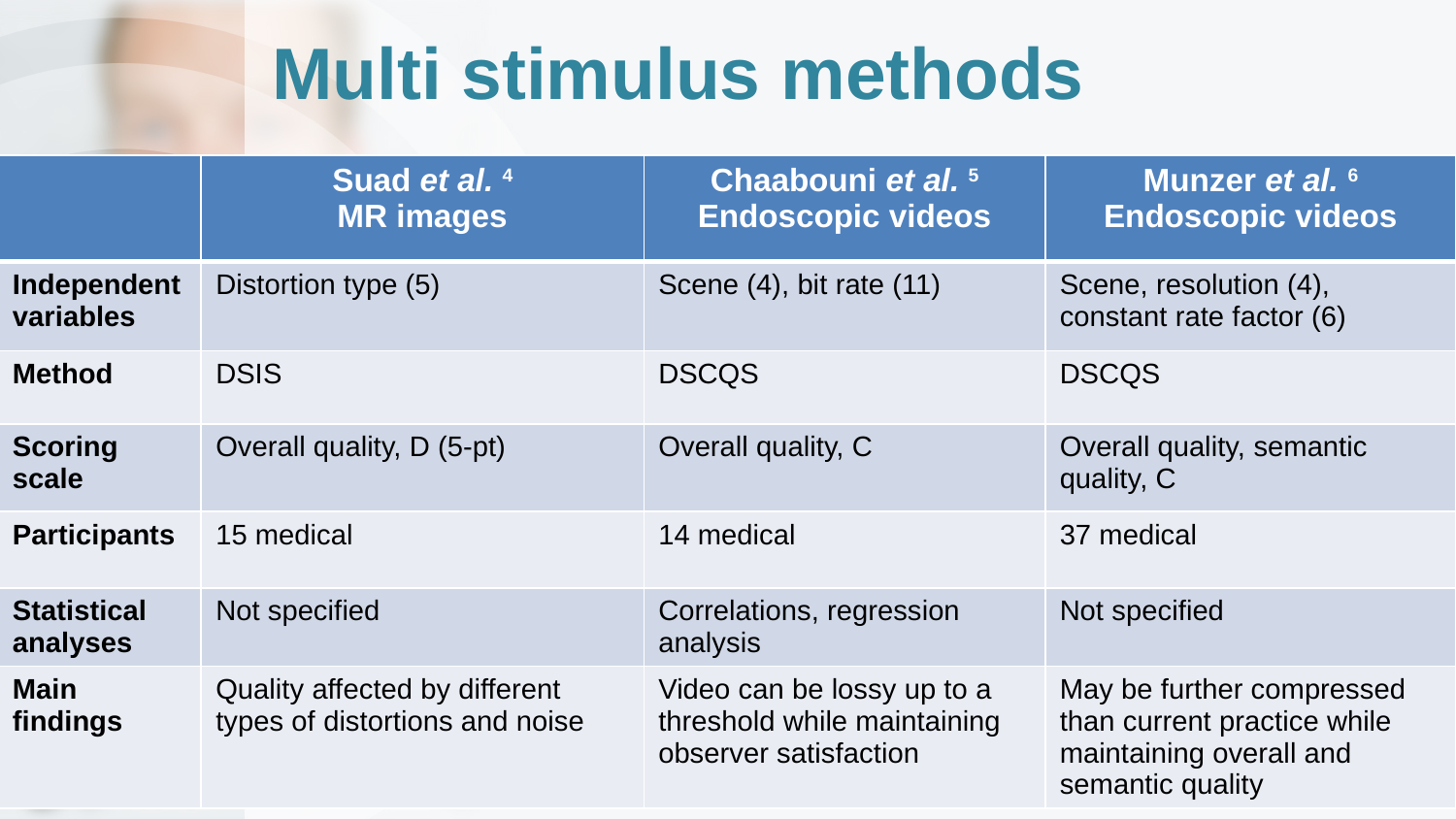

# Multi stimulus methods
|  | Suad et al. 4 MR images | Chaabouni et al. 5 Endoscopic videos | Munzer et al. 6 Endoscopic videos |
| --- | --- | --- | --- |
| Independent variables | Distortion type (5) | Scene (4), bit rate (11) | Scene, resolution (4), constant rate factor (6) |
| Method | DSIS | DSCQS | DSCQS |
| Scoring scale | Overall quality, D (5-pt) | Overall quality, C | Overall quality, semantic quality, C |
| Participants | 15 medical | 14 medical | 37 medical |
| Statistical analyses | Not specified | Correlations, regression analysis | Not specified |
| Main findings | Quality affected by different types of distortions and noise | Video can be lossy up to a threshold while maintaining observer satisfaction | May be further compressed than current practice while maintaining overall and semantic quality |